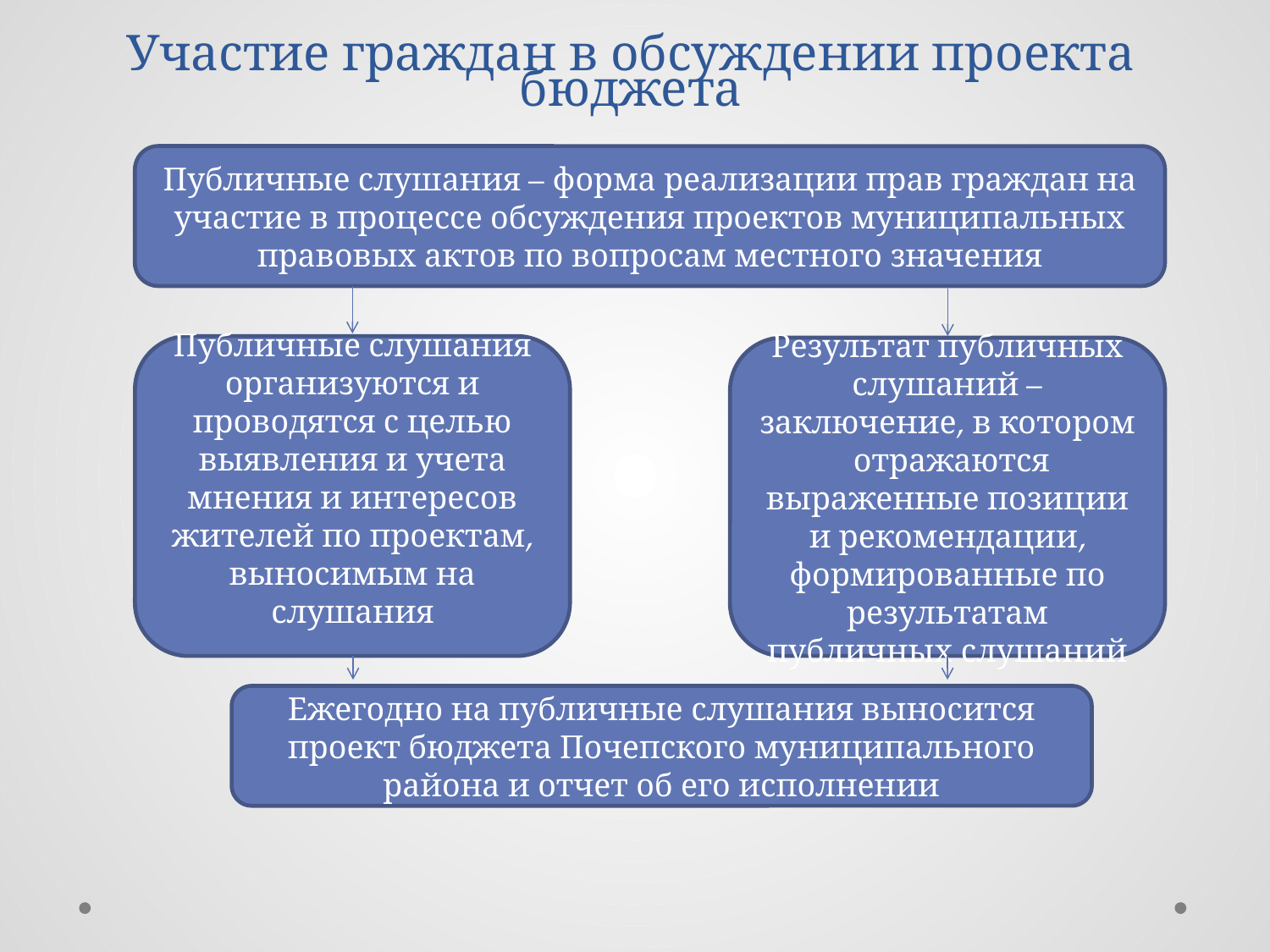

# Участие граждан в обсуждении проекта бюджета
Публичные слушания – форма реализации прав граждан на участие в процессе обсуждения проектов муниципальных правовых актов по вопросам местного значения
Публичные слушания организуются и проводятся с целью выявления и учета мнения и интересов жителей по проектам, выносимым на слушания

Результат публичных слушаний – заключение, в котором  отражаются выраженные позиции и рекомендации, формированные по результатам публичных слушаний
Ежегодно на публичные слушания выносится проект бюджета Почепского муниципального района и отчет об его исполнении